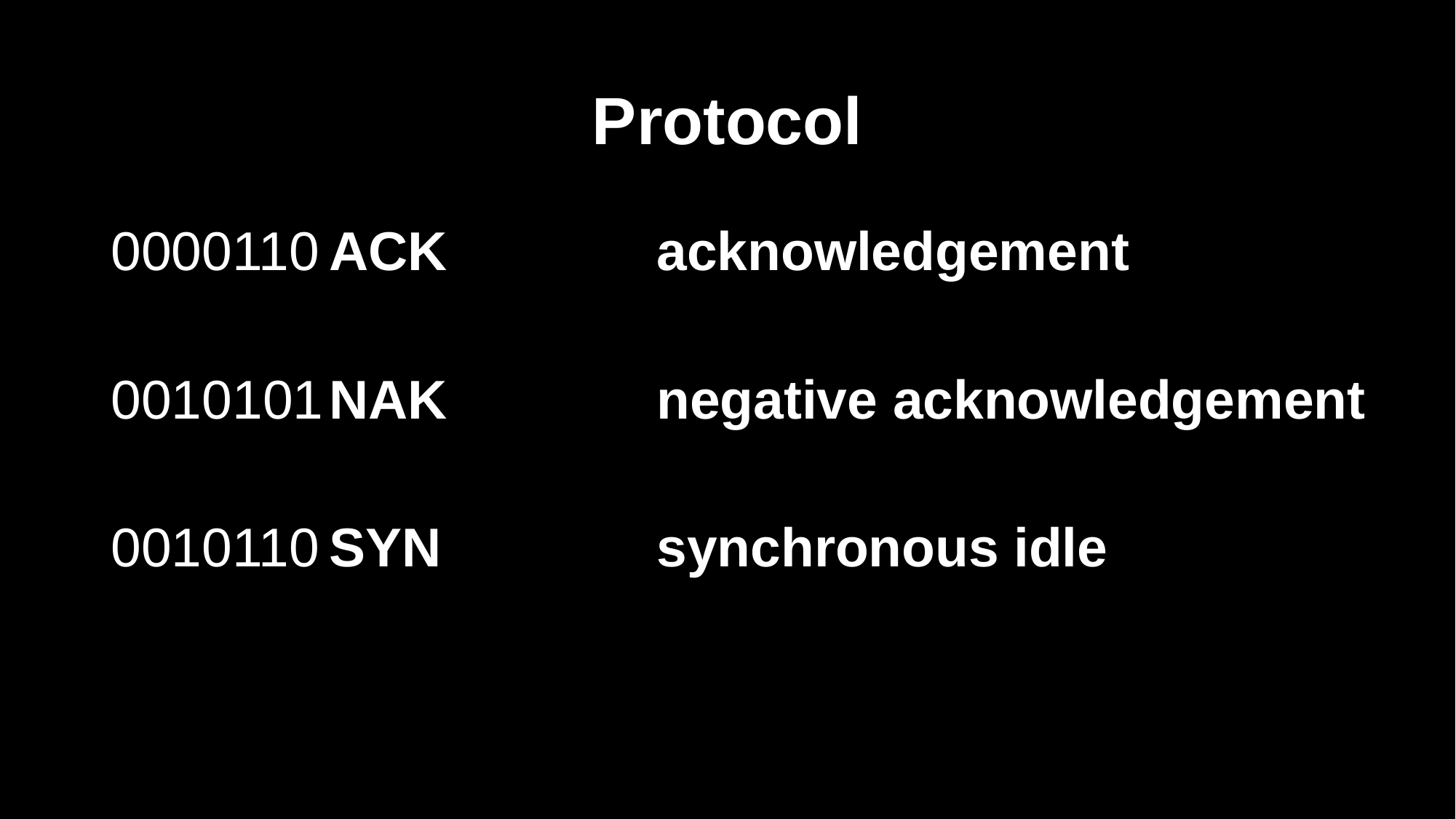

# Protocol
0000110	ACK		acknowledgement

0010101	NAK		negative acknowledgement

0010110	SYN		synchronous idle